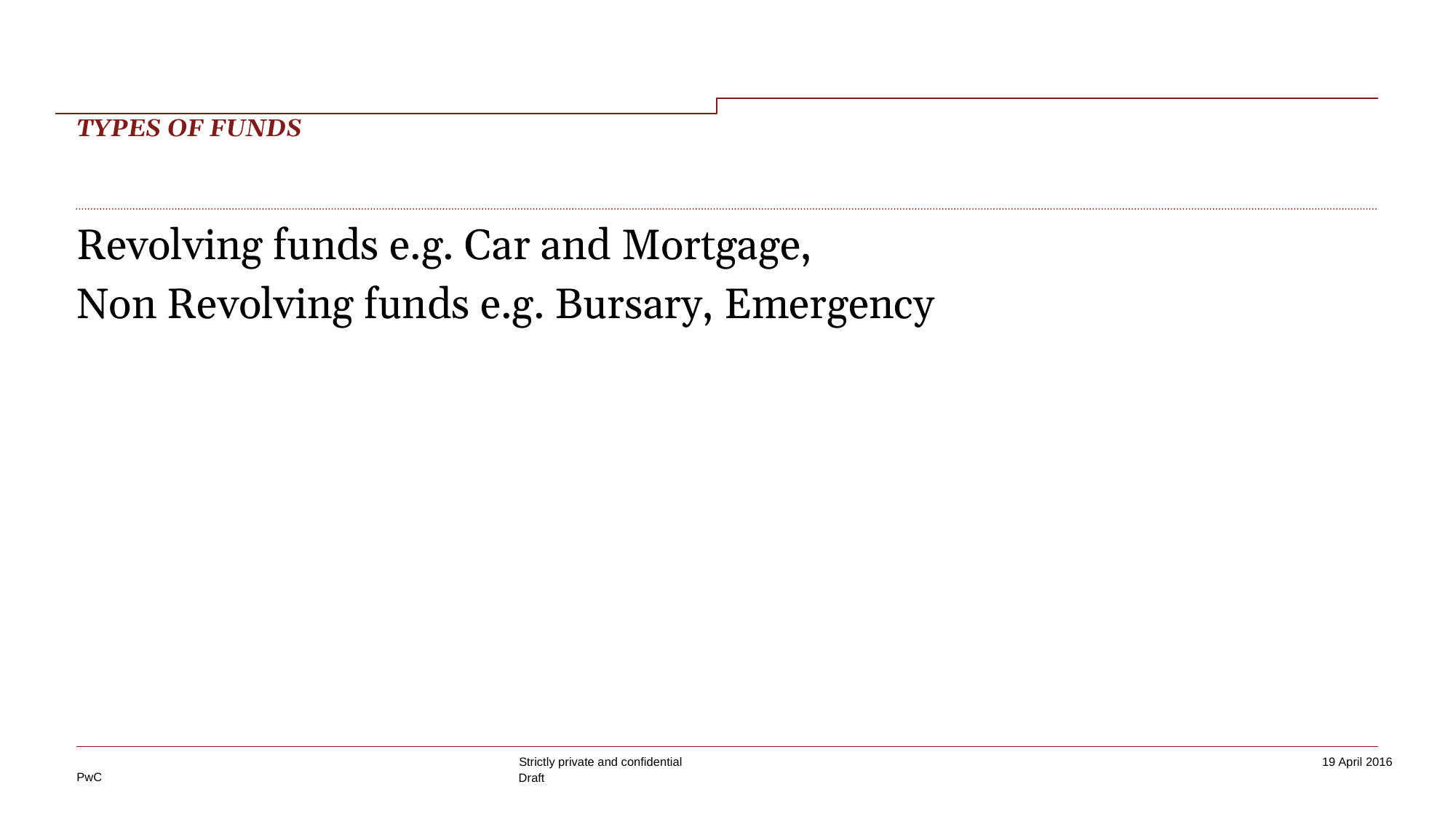

# TYPES OF FUNDS
Revolving funds e.g. Car and Mortgage,
Non Revolving funds e.g. Bursary, Emergency